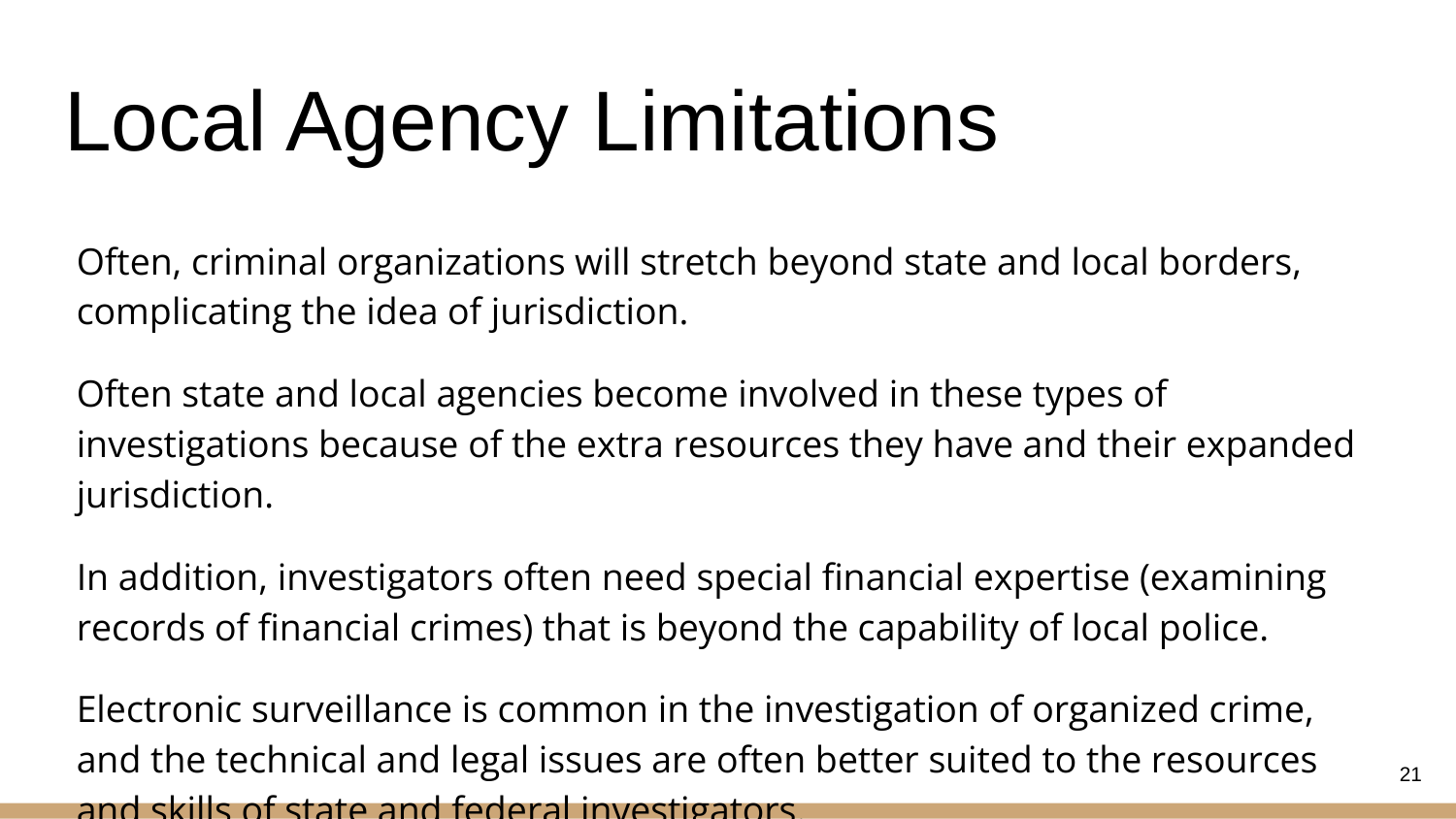

# Local Agency Limitations
Often, criminal organizations will stretch beyond state and local borders, complicating the idea of jurisdiction.
Often state and local agencies become involved in these types of investigations because of the extra resources they have and their expanded jurisdiction.
In addition, investigators often need special financial expertise (examining records of financial crimes) that is beyond the capability of local police.
Electronic surveillance is common in the investigation of organized crime, and the technical and legal issues are often better suited to the resources and skills of state and federal investigators.
21